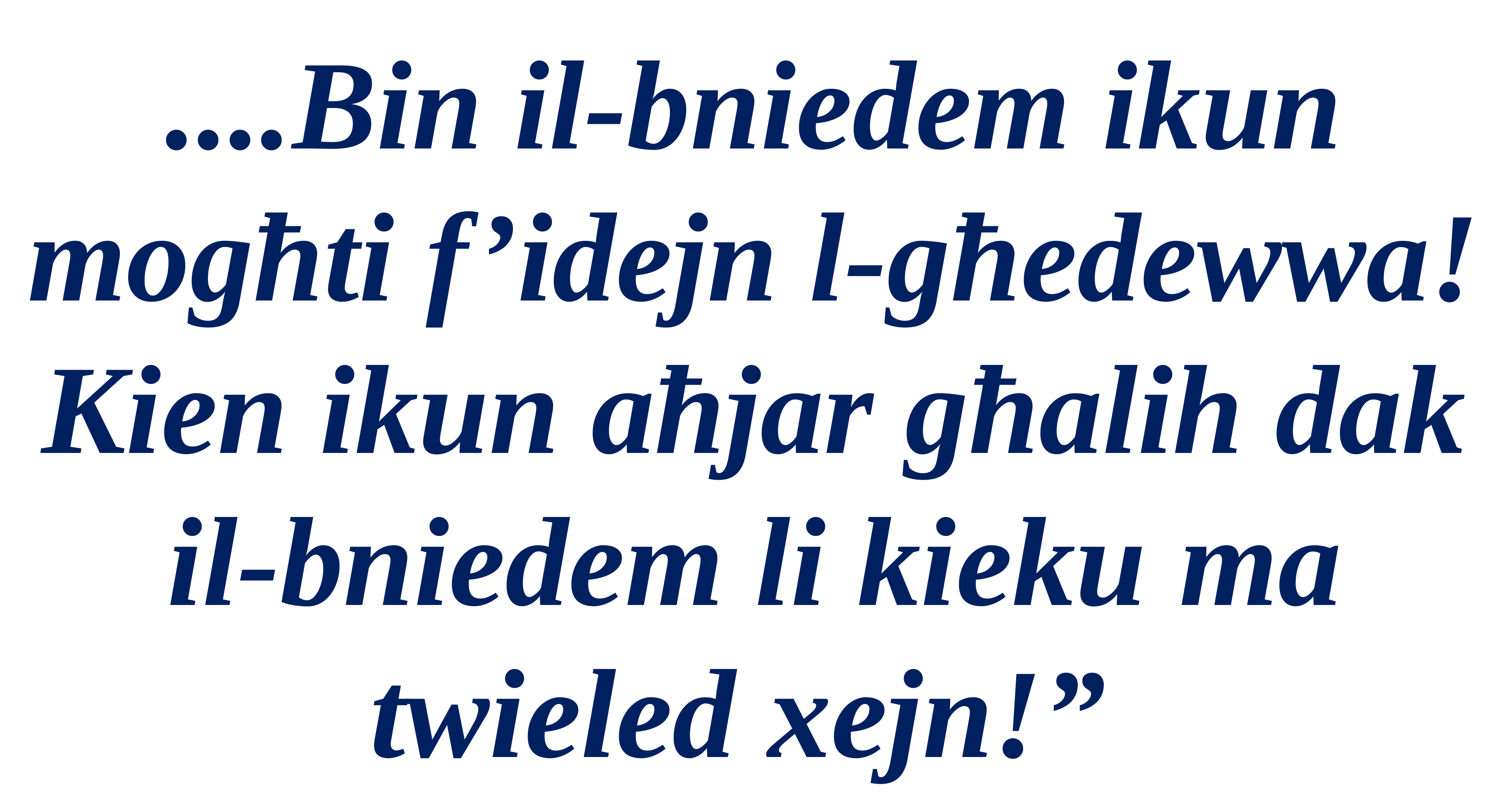

....Bin il-bniedem ikun mogħti f’idejn l-għedewwa!
Kien ikun aħjar għalih dak il-bniedem li kieku ma twieled xejn!”